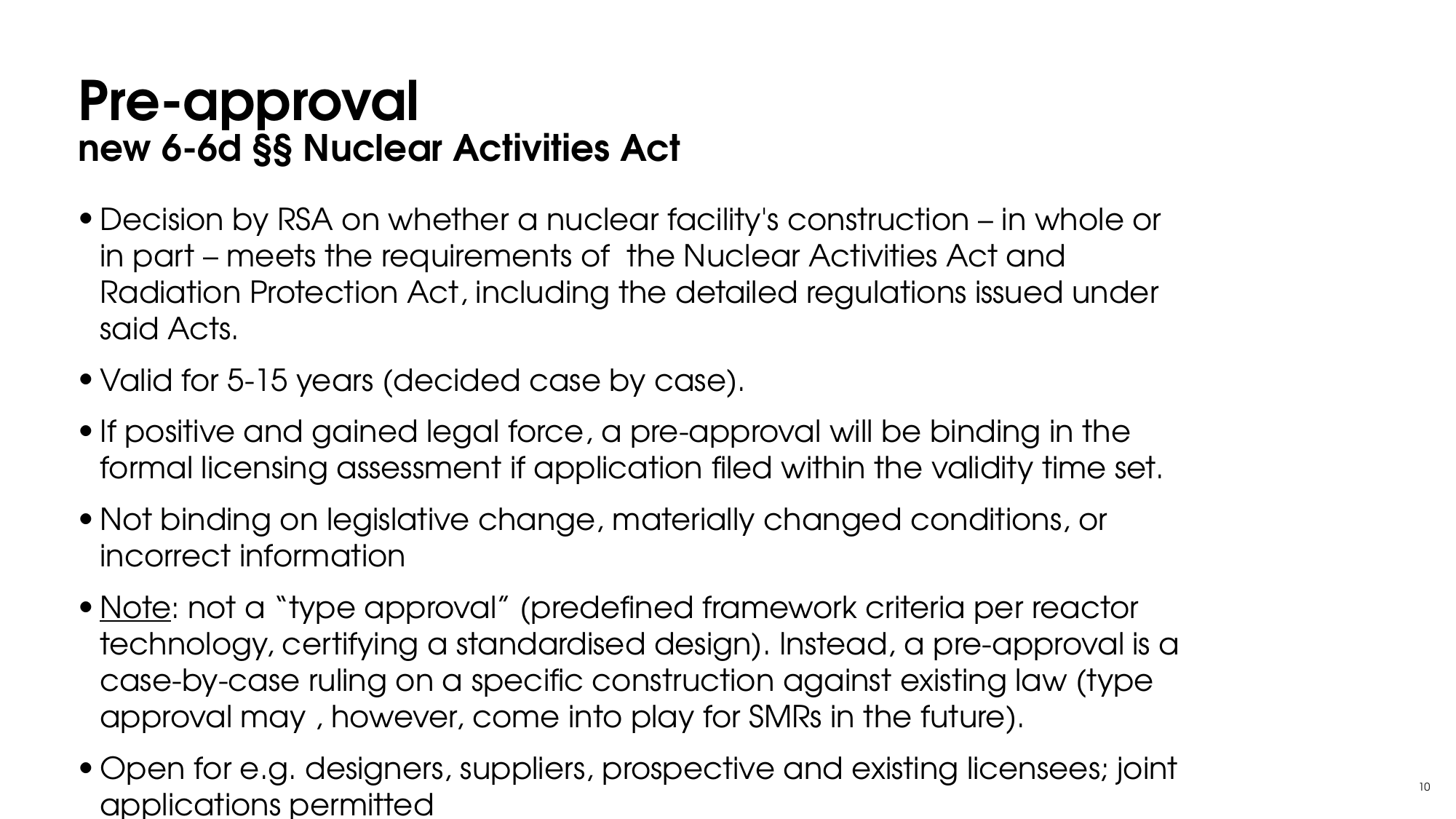

# Pre-approval new 6-6d §§ Nuclear Activities Act
Decision by RSA on whether a nuclear facility's construction – in whole or in part – meets the requirements of  the Nuclear Activities Act and Radiation Protection Act, including the detailed regulations issued under said Acts.
Valid for 5-15 years (decided case by case).
If positive and gained legal force, a pre-approval will be binding in the formal licensing assessment if application filed within the validity time set.
Not binding on legislative change, materially changed conditions, or incorrect information
Note: not a “type approval” (predefined framework criteria per reactor technology, certifying a standardised design). Instead, a pre-approval is a case-by-case ruling on a specific construction against existing law (type approval may , however, come into play for SMRs in the future).
Open for e.g. designers, suppliers, prospective and existing licensees; joint applications permitted

10